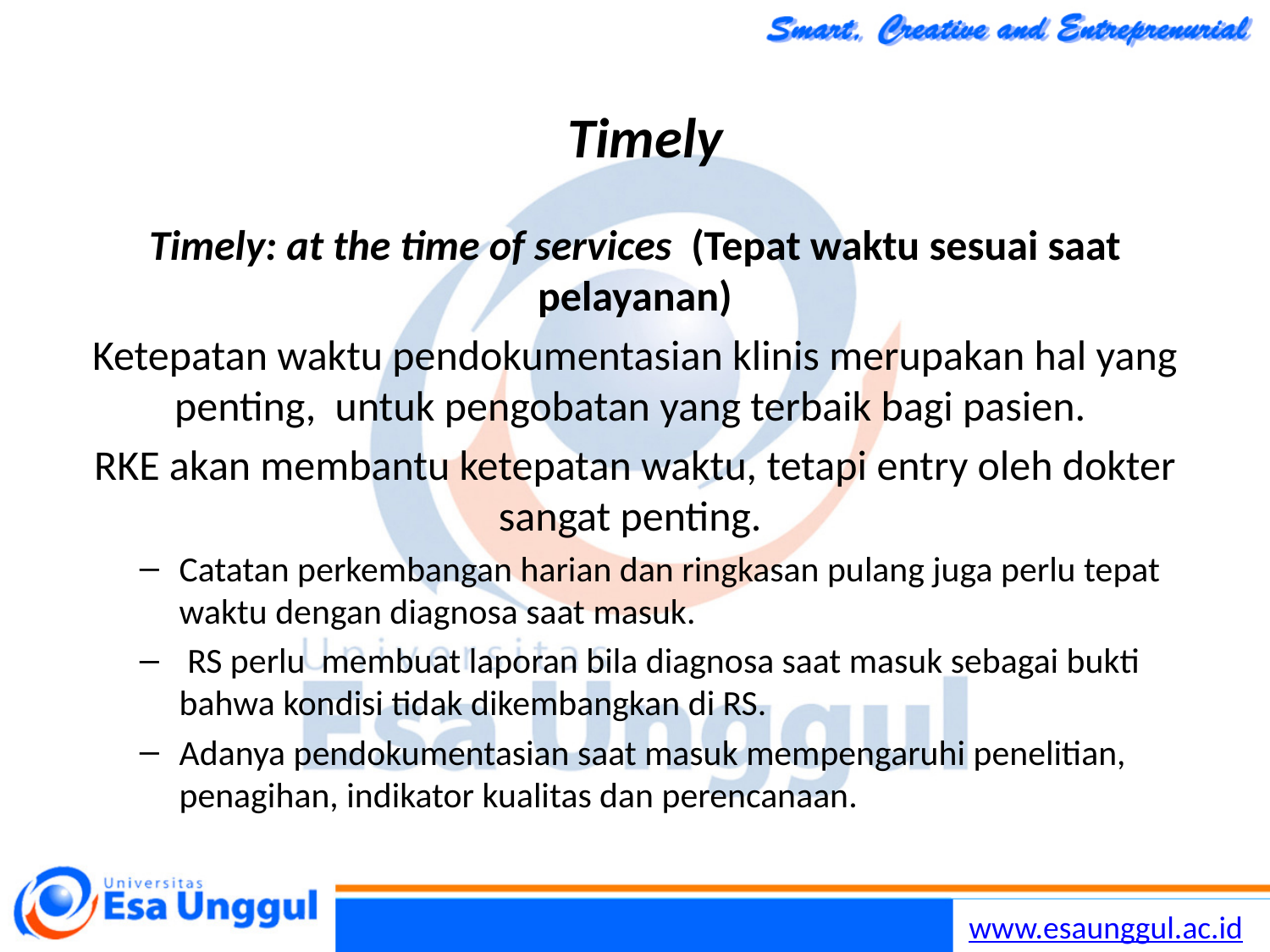

# Timely
Timely: at the time of services  (Tepat waktu sesuai saat pelayanan)
Ketepatan waktu pendokumentasian klinis merupakan hal yang penting,  untuk pengobatan yang terbaik bagi pasien.
RKE akan membantu ketepatan waktu, tetapi entry oleh dokter sangat penting.
Catatan perkembangan harian dan ringkasan pulang juga perlu tepat waktu dengan diagnosa saat masuk.
 RS perlu  membuat laporan bila diagnosa saat masuk sebagai bukti bahwa kondisi tidak dikembangkan di RS.
Adanya pendokumentasian saat masuk mempengaruhi penelitian, penagihan, indikator kualitas dan perencanaan.